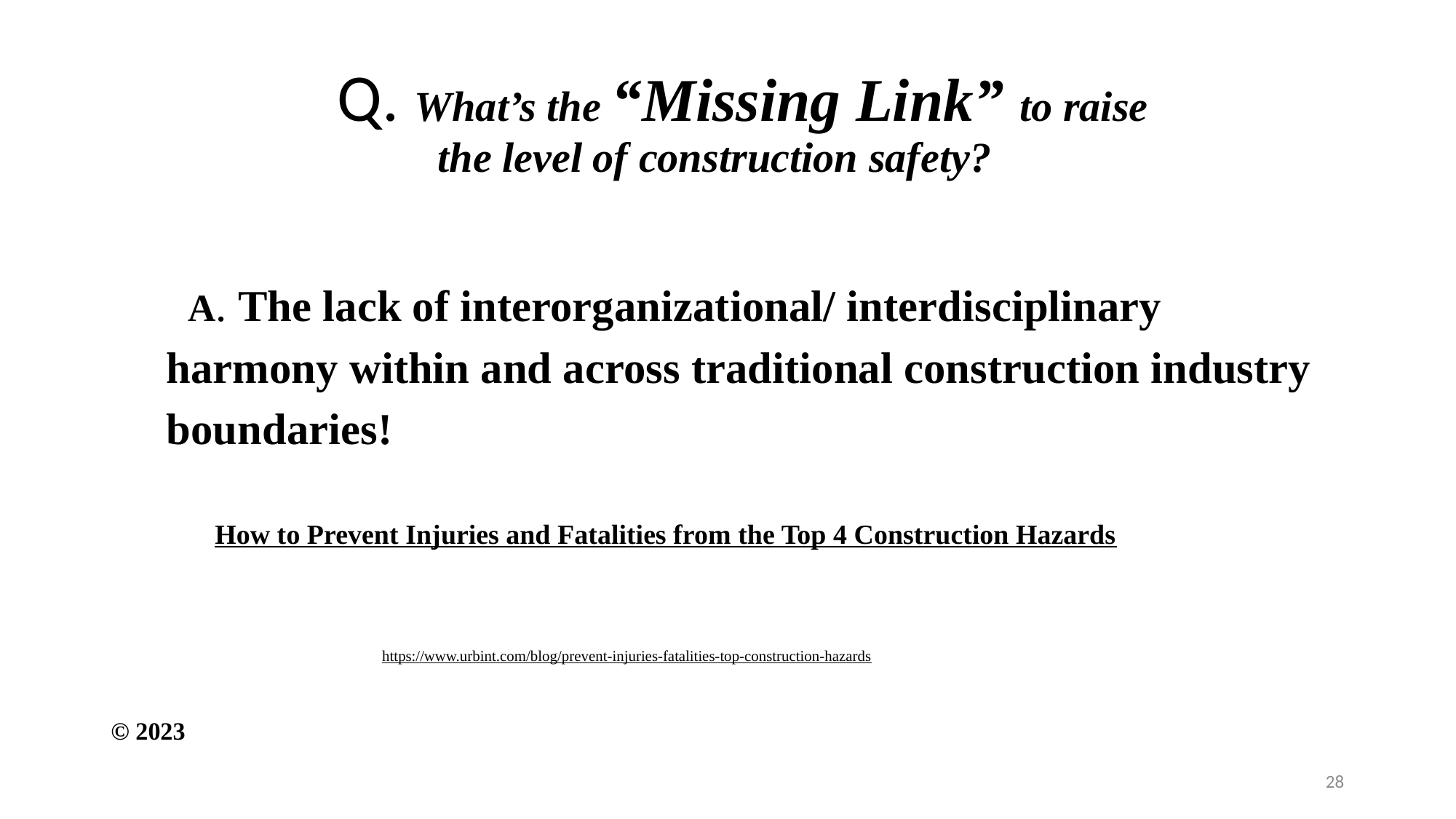

# Q. What’s the “Missing Link” to raise the level of construction safety?

        A. The lack of interorganizational/ interdisciplinary
     harmony within and across traditional construction industry
     boundaries!

                          How to Prevent Injuries and Fatalities from the Top 4 Construction Hazards

                                                                       https://www.urbint.com/blog/prevent-injuries-fatalities-top-construction-hazards

© 2023

28